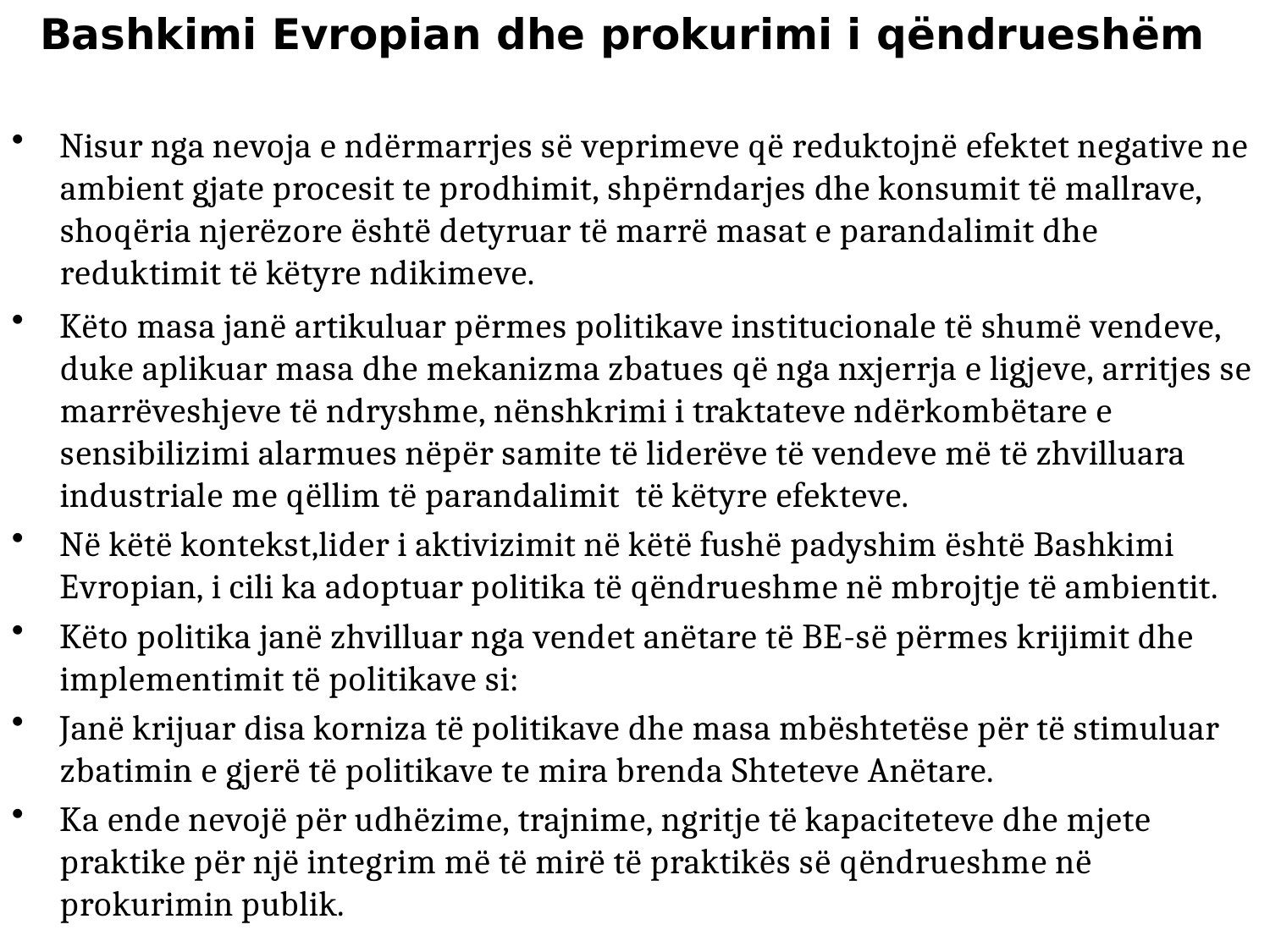

Bashkimi Evropian dhe prokurimi i qëndrueshëm
Nisur nga nevoja e ndërmarrjes së veprimeve që reduktojnë efektet negative ne ambient gjate procesit te prodhimit, shpërndarjes dhe konsumit të mallrave, shoqëria njerëzore është detyruar të marrë masat e parandalimit dhe reduktimit të këtyre ndikimeve.
Këto masa janë artikuluar përmes politikave institucionale të shumë vendeve, duke aplikuar masa dhe mekanizma zbatues që nga nxjerrja e ligjeve, arritjes se marrëveshjeve të ndryshme, nënshkrimi i traktateve ndërkombëtare e sensibilizimi alarmues nëpër samite të liderëve të vendeve më të zhvilluara industriale me qëllim të parandalimit  të këtyre efekteve.
Në këtë kontekst,lider i aktivizimit në këtë fushë padyshim është Bashkimi Evropian, i cili ka adoptuar politika të qëndrueshme në mbrojtje të ambientit.
Këto politika janë zhvilluar nga vendet anëtare të BE-së përmes krijimit dhe implementimit të politikave si:
Janë krijuar disa korniza të politikave dhe masa mbështetëse për të stimuluar zbatimin e gjerë të politikave te mira brenda Shteteve Anëtare.
Ka ende nevojë për udhëzime, trajnime, ngritje të kapaciteteve dhe mjete praktike për një integrim më të mirë të praktikës së qëndrueshme në prokurimin publik.